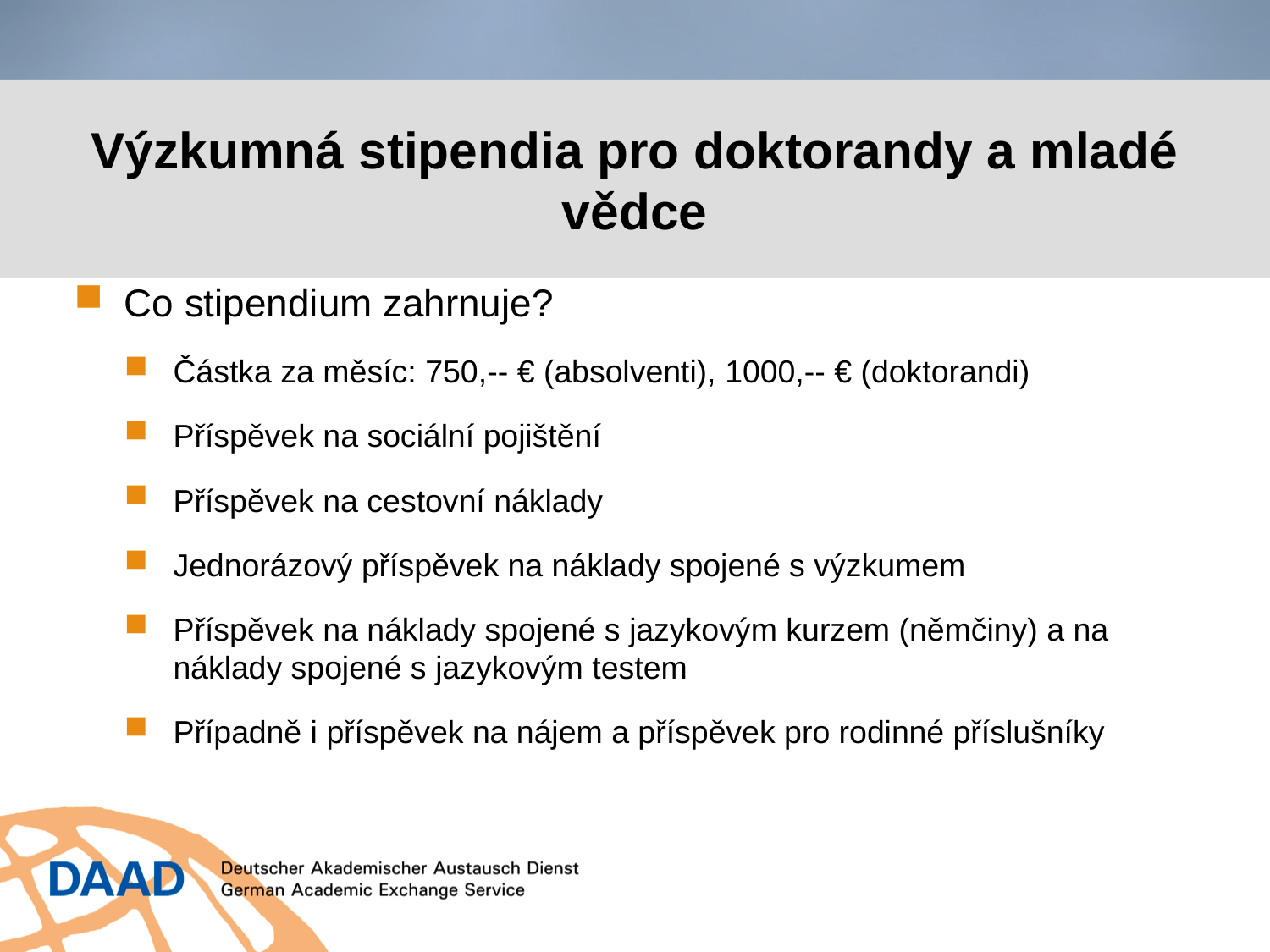

# Výzkumná stipendia pro doktorandy a mladé vědce
Co stipendium zahrnuje?
Částka za měsíc: 750,-- € (absolventi), 1000,-- € (doktorandi)
Příspěvek na sociální pojištění
Příspěvek na cestovní náklady
Jednorázový příspěvek na náklady spojené s výzkumem
Příspěvek na náklady spojené s jazykovým kurzem (němčiny) a na náklady spojené s jazykovým testem
Případně i příspěvek na nájem a příspěvek pro rodinné příslušníky